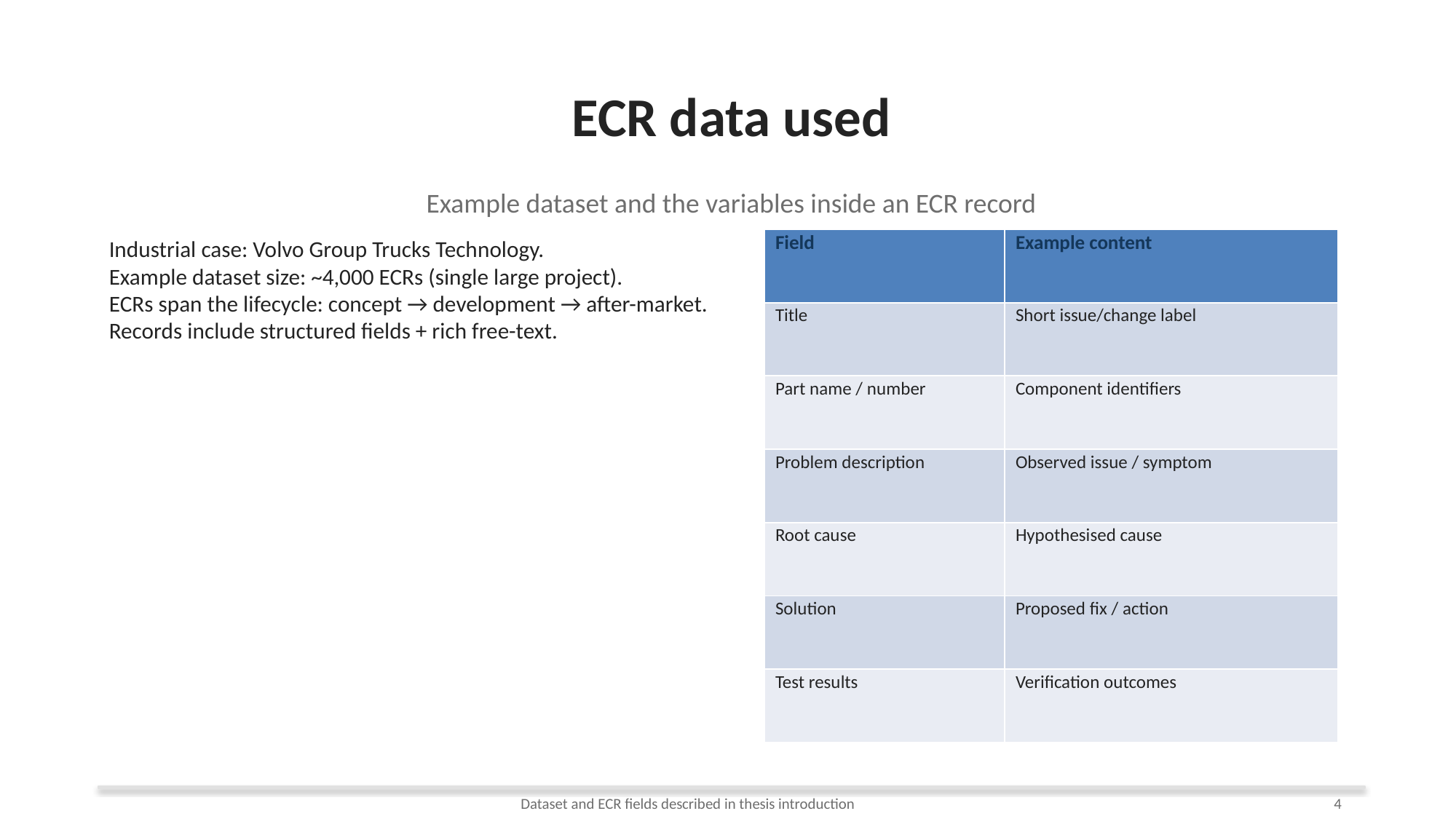

ECR data used
Example dataset and the variables inside an ECR record
Industrial case: Volvo Group Trucks Technology.
Example dataset size: ~4,000 ECRs (single large project).
ECRs span the lifecycle: concept → development → after-market.
Records include structured fields + rich free-text.
| Field | Example content |
| --- | --- |
| Title | Short issue/change label |
| Part name / number | Component identifiers |
| Problem description | Observed issue / symptom |
| Root cause | Hypothesised cause |
| Solution | Proposed fix / action |
| Test results | Verification outcomes |

Dataset and ECR fields described in thesis introduction
4